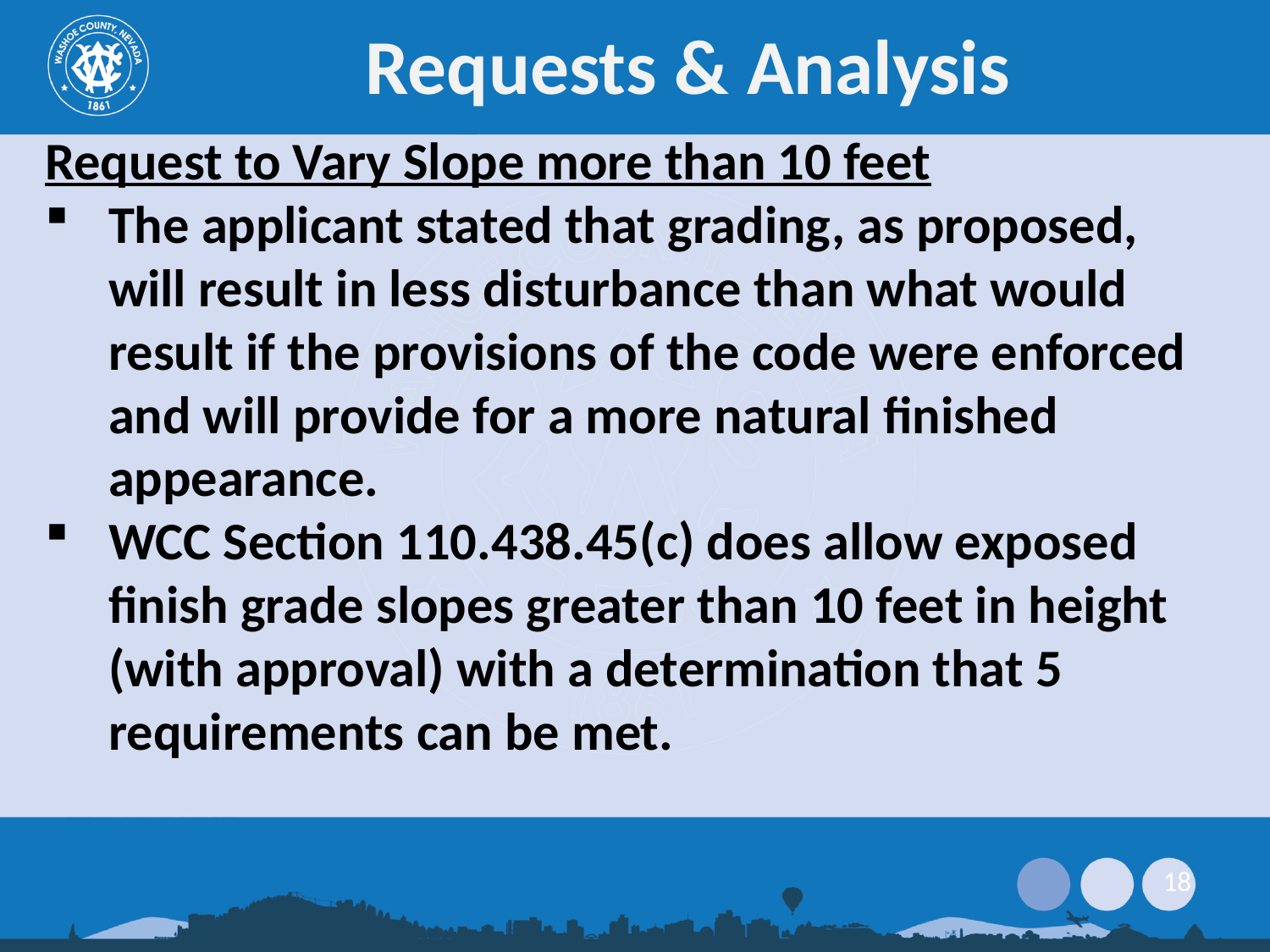

# Requests & Analysis
Request to Vary Slope more than 10 feet
The applicant stated that grading, as proposed, will result in less disturbance than what would result if the provisions of the code were enforced and will provide for a more natural finished appearance.
WCC Section 110.438.45(c) does allow exposed finish grade slopes greater than 10 feet in height (with approval) with a determination that 5 requirements can be met.